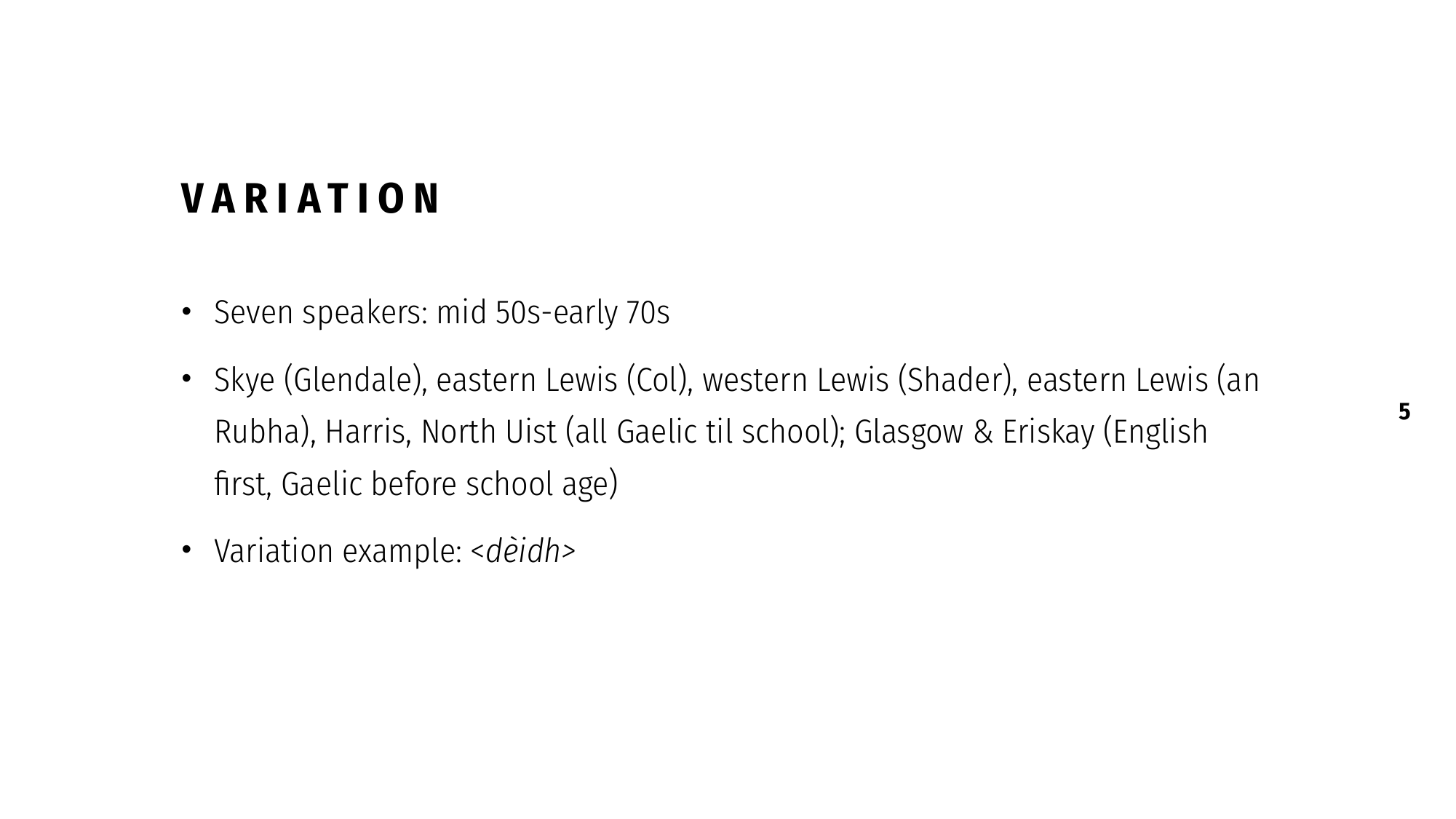

# Variation
Seven speakers: mid 50s-early 70s
Skye (Glendale), eastern Lewis (Col), western Lewis (Shader), eastern Lewis (an Rubha), Harris, North Uist (all Gaelic til school); Glasgow & Eriskay (English first, Gaelic before school age)
Variation example: <dèidh>

5